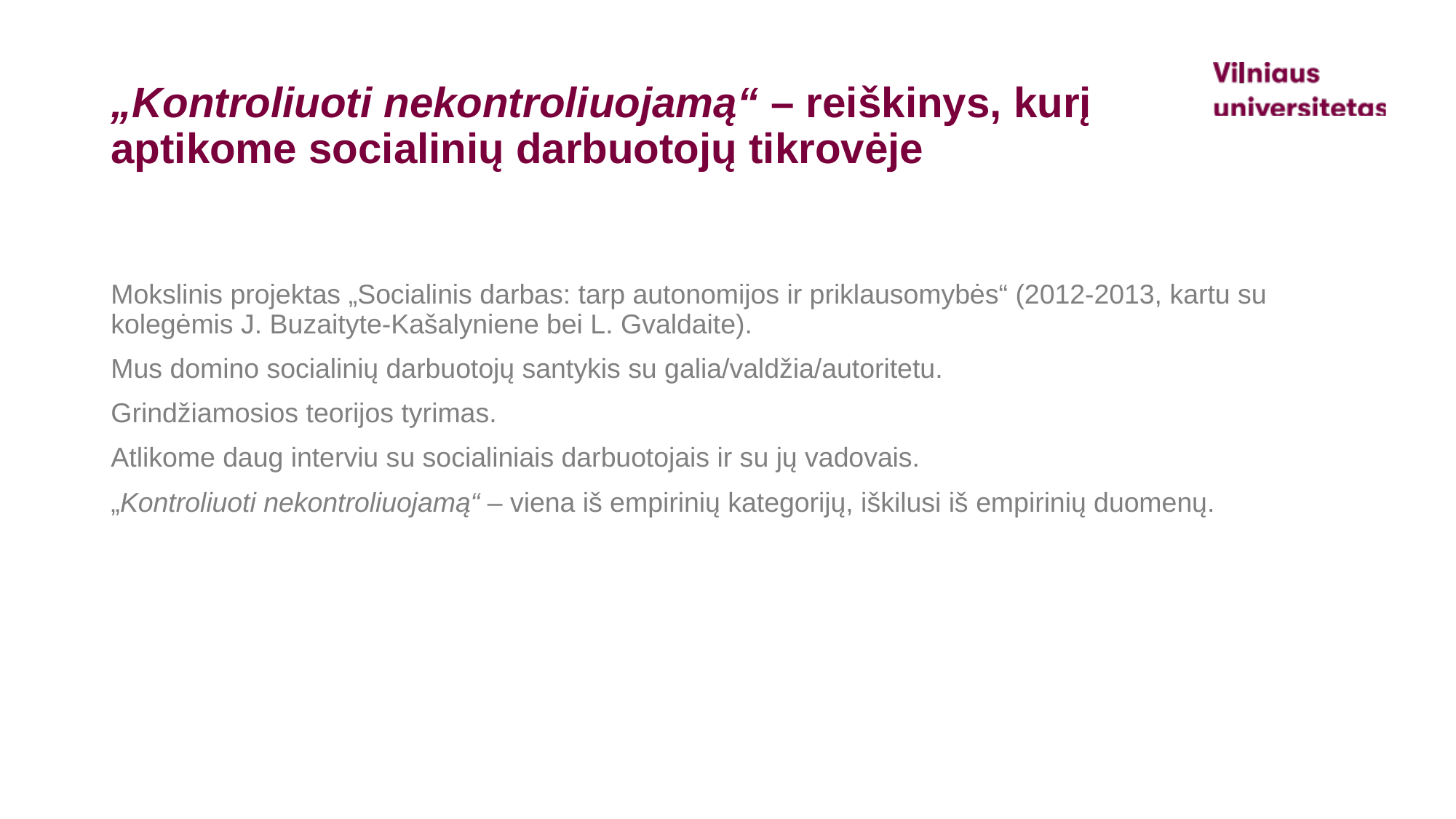

# „Kontroliuoti nekontroliuojamą“ – reiškinys, kurį aptikome socialinių darbuotojų tikrovėje

Mokslinis projektas „Socialinis darbas: tarp autonomijos ir priklausomybės“ (2012-2013, kartu su kolegėmis J. Buzaityte-Kašalyniene bei L. Gvaldaite).
Mus domino socialinių darbuotojų santykis su galia/valdžia/autoritetu.
Grindžiamosios teorijos tyrimas.
Atlikome daug interviu su socialiniais darbuotojais ir su jų vadovais.
„Kontroliuoti nekontroliuojamą“ – viena iš empirinių kategorijų, iškilusi iš empirinių duomenų.